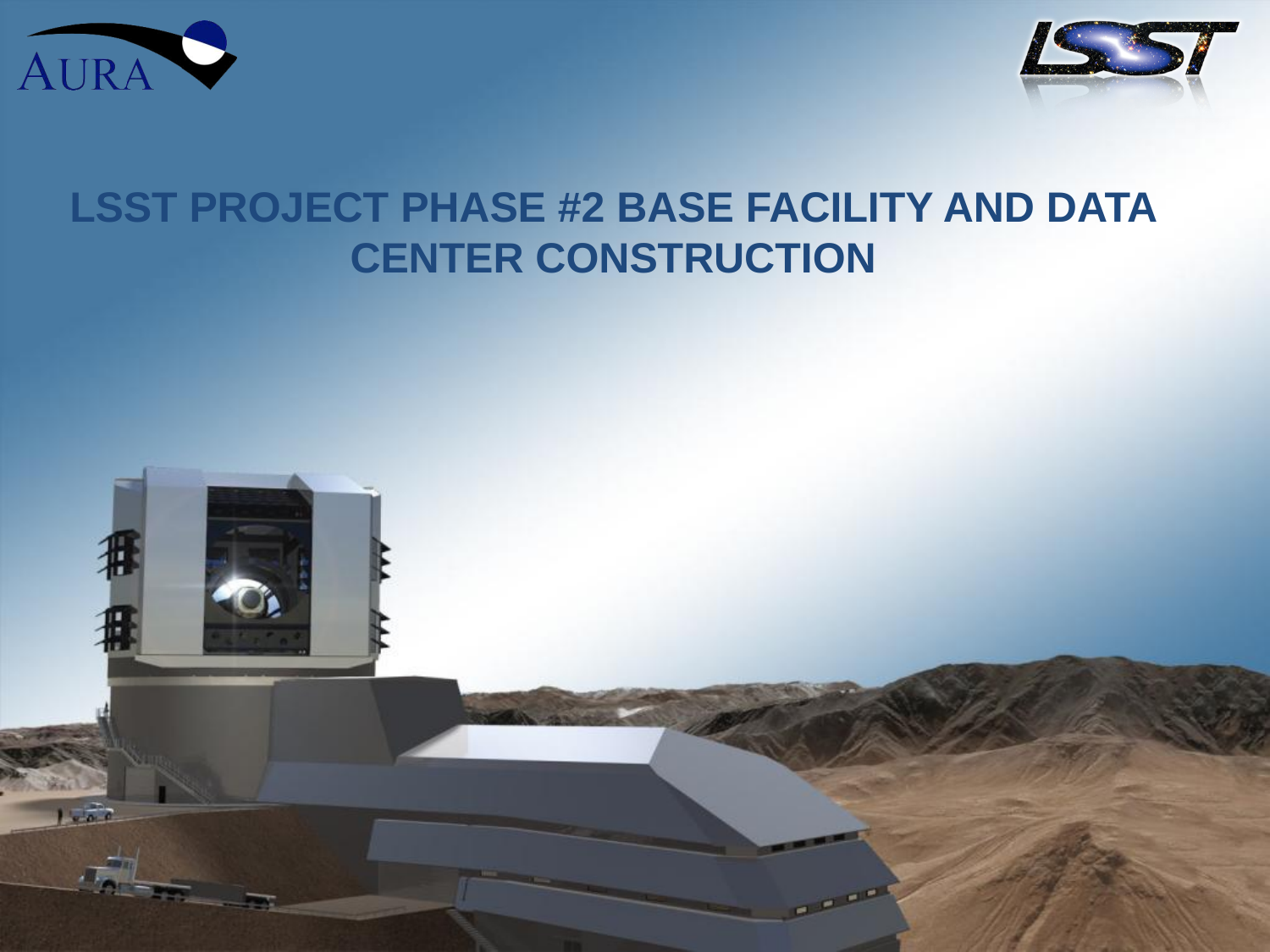

# LSST PROJECT PHASE #2 BASE FACILITY AND DATA CENTER CONSTRUCTION